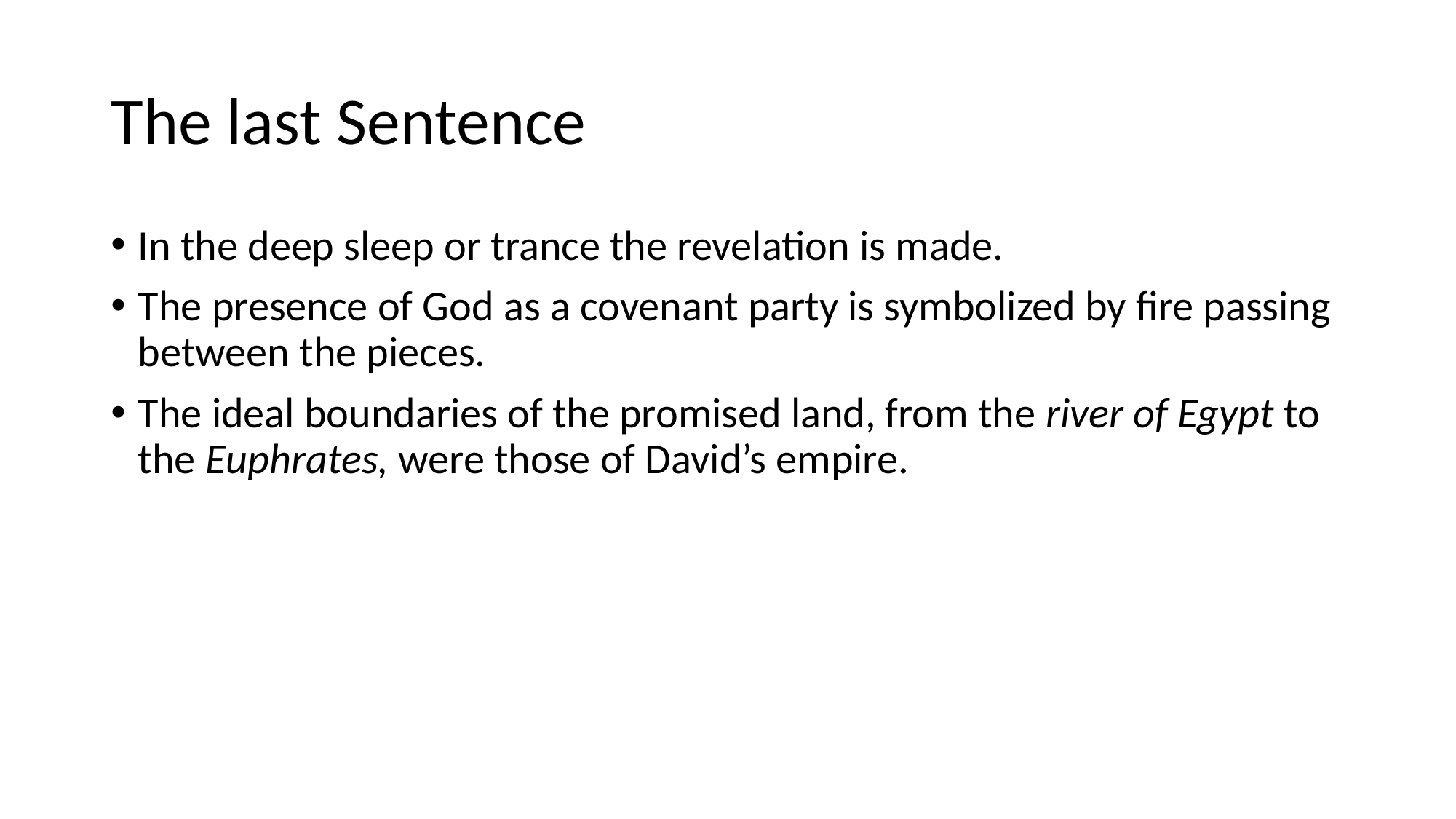

# The last Sentence
In the deep sleep or trance the revelation is made.
The presence of God as a covenant party is symbolized by fire passing between the pieces.
The ideal boundaries of the promised land, from the river of Egypt to the Euphrates, were those of David’s empire.